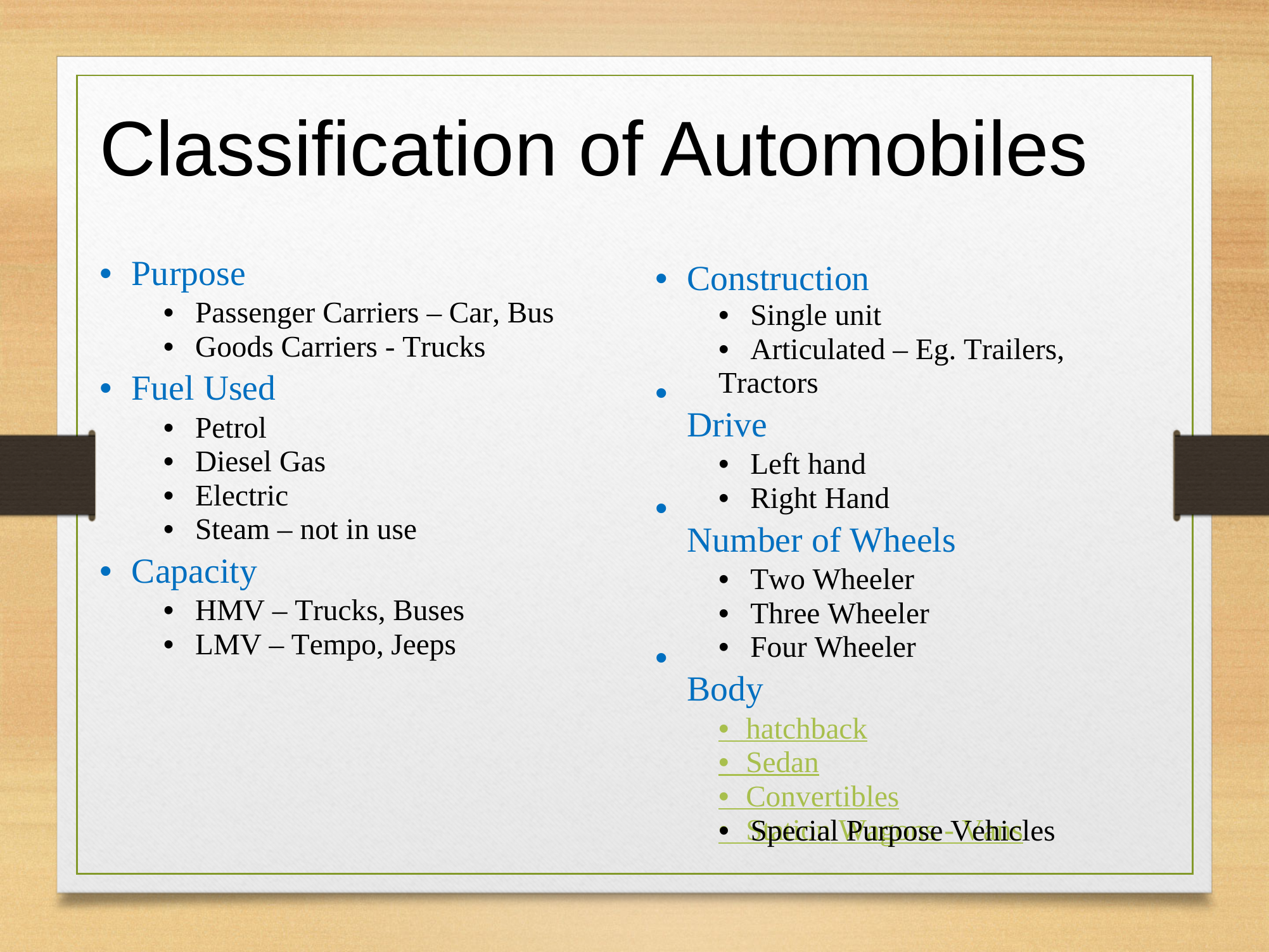

Classification
• Purpose
•  Passenger Carriers – Car, Bus
•  Goods Carriers - Trucks
• Fuel Used
•  Petrol
•  Diesel Gas
•  Electric
•  Steam – not in use
• Capacity
•  HMV – Trucks, Buses
•  LMV – Tempo, Jeeps
of
Automobiles
•
Construction
•  Single unit
•  Articulated – Eg. Trailers, Tractors
Drive
•  Left hand
•  Right Hand
Number of Wheels
•  Two Wheeler
•  Three Wheeler
•  Four Wheeler
Body
•  hatchback
•  Sedan
•  Convertibles
•  Station Wagons - Vans
•
•
•

•  Special Purpose Vehicles